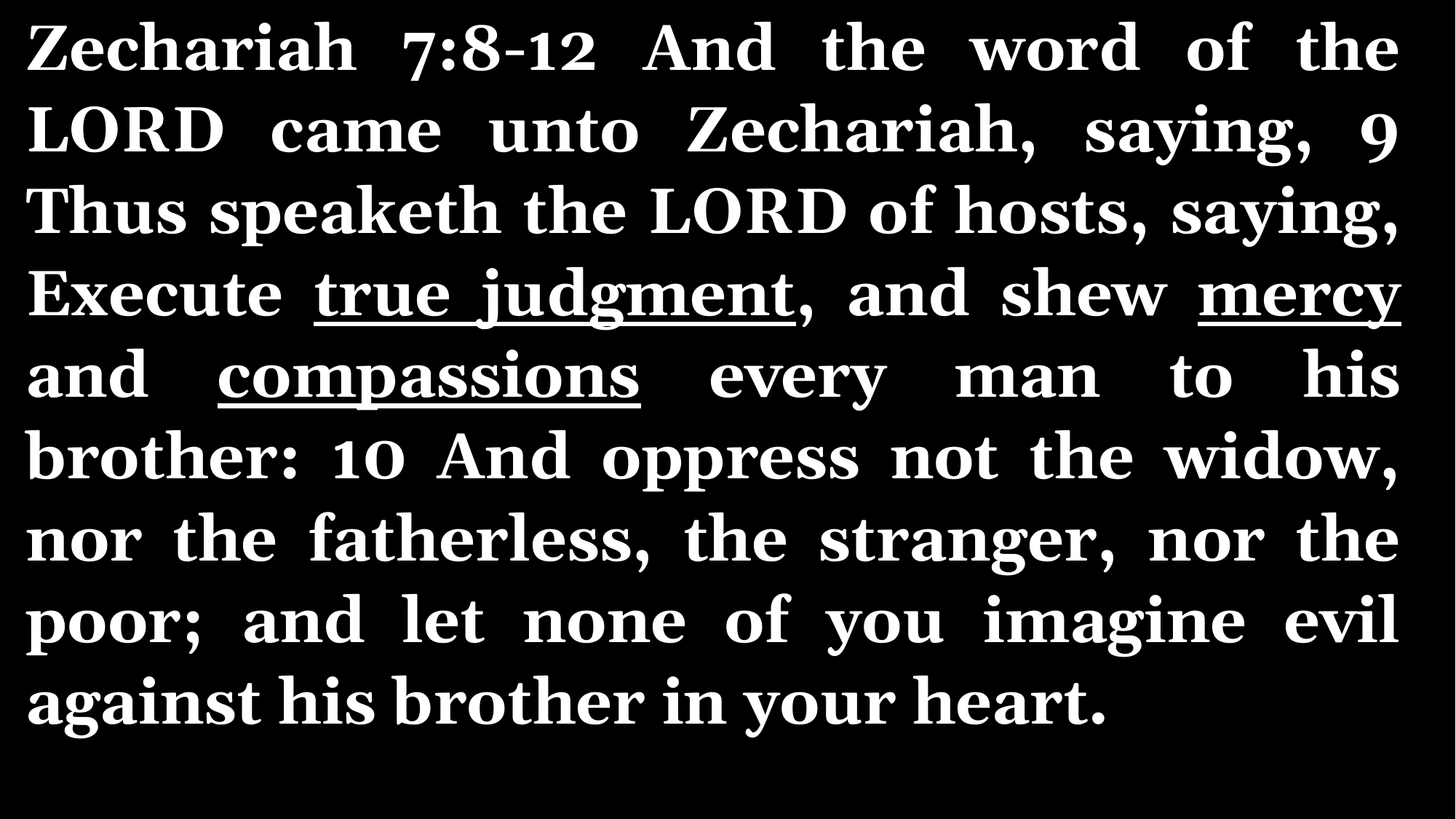

Zechariah 7:8-12 And the word of the LORD came unto Zechariah, saying, 9 Thus speaketh the LORD of hosts, saying, Execute true judgment, and shew mercy and compassions every man to his brother: 10 And oppress not the widow, nor the fatherless, the stranger, nor the poor; and let none of you imagine evil against his brother in your heart.